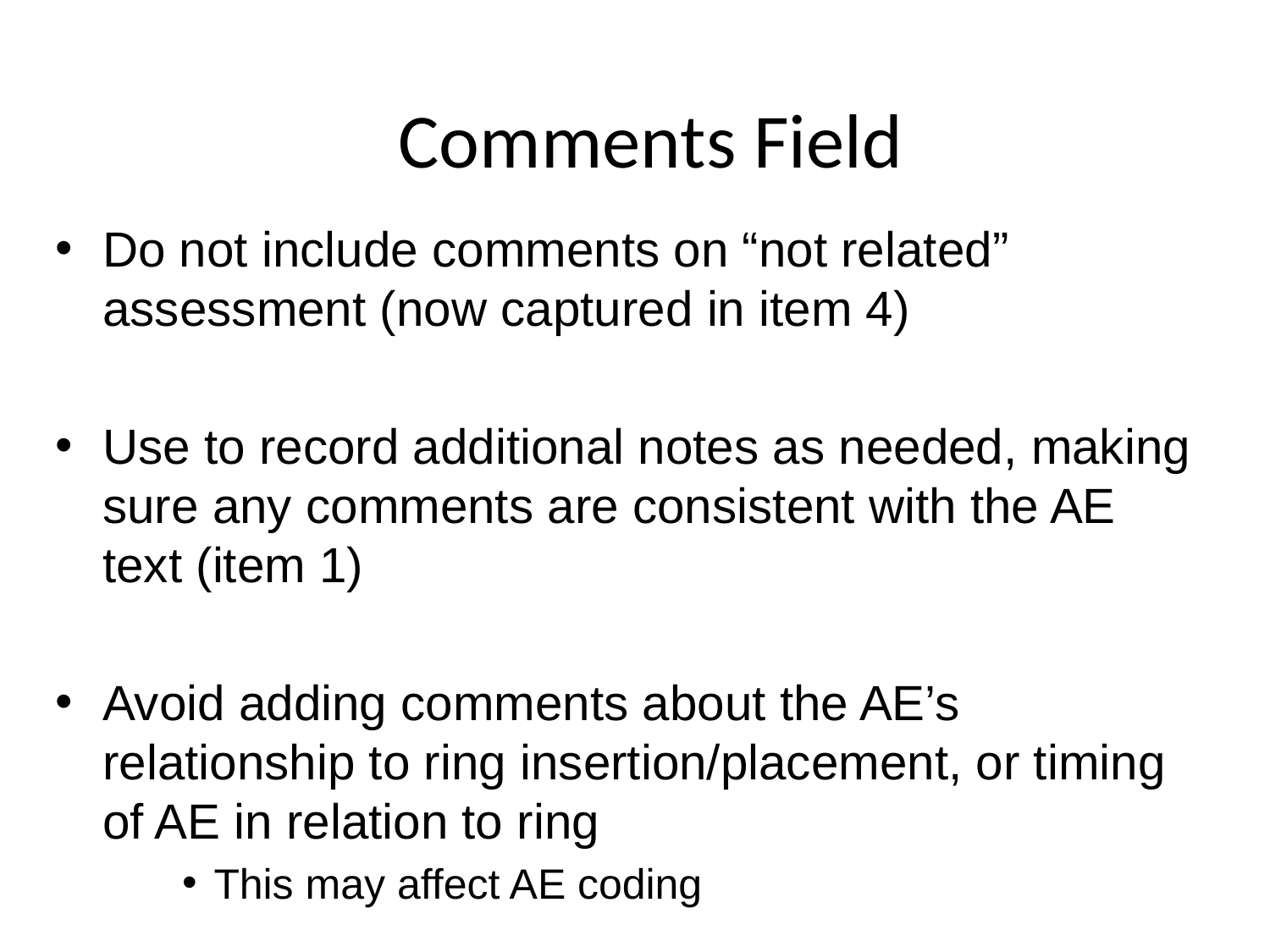

# Comments Field
Do not include comments on “not related” assessment (now captured in item 4)

Use to record additional notes as needed, making sure any comments are consistent with the AE text (item 1)

Avoid adding comments about the AE’s relationship to ring insertion/placement, or timing of AE in relation to ring
This may affect AE coding